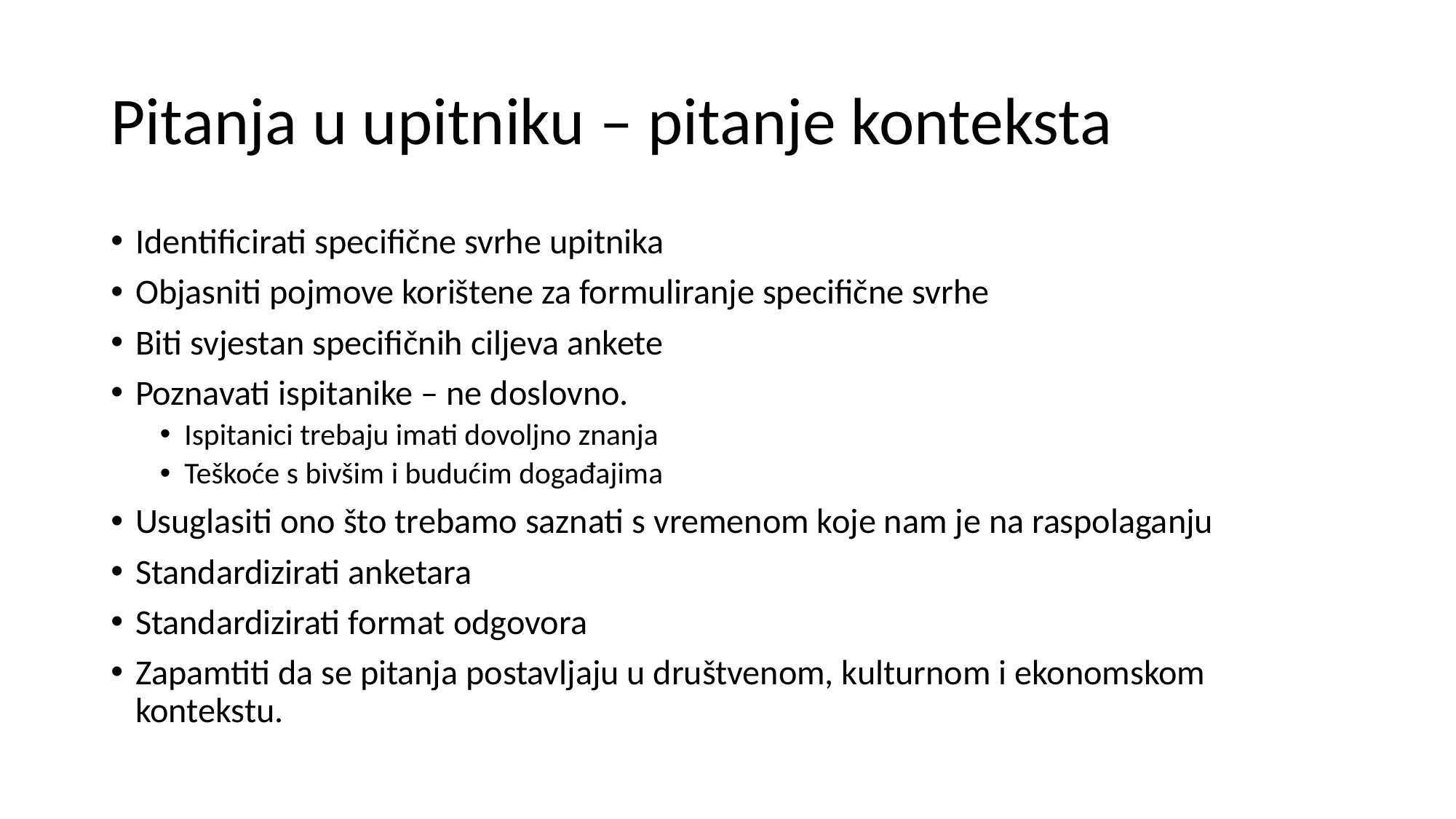

# Pitanja u upitniku – pitanje konteksta
Identificirati specifične svrhe upitnika
Objasniti pojmove korištene za formuliranje specifične svrhe
Biti svjestan specifičnih ciljeva ankete
Poznavati ispitanike – ne doslovno.
Ispitanici trebaju imati dovoljno znanja
Teškoće s bivšim i budućim događajima
Usuglasiti ono što trebamo saznati s vremenom koje nam je na raspolaganju
Standardizirati anketara
Standardizirati format odgovora
Zapamtiti da se pitanja postavljaju u društvenom, kulturnom i ekonomskom kontekstu.